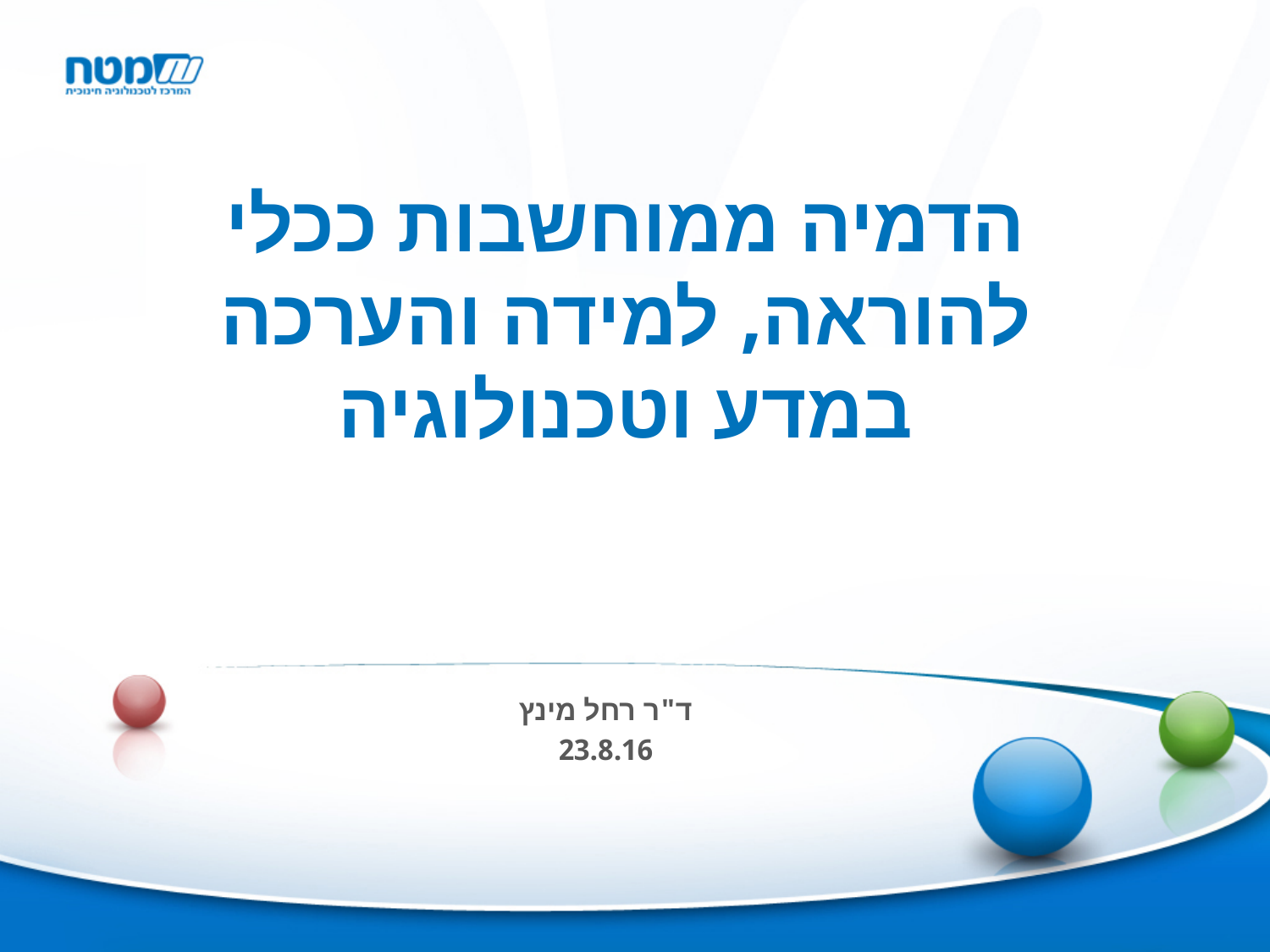

# הדמיה ממוחשבות ככלי להוראה, למידה והערכה במדע וטכנולוגיה
ד"ר רחל מינץ
23.8.16